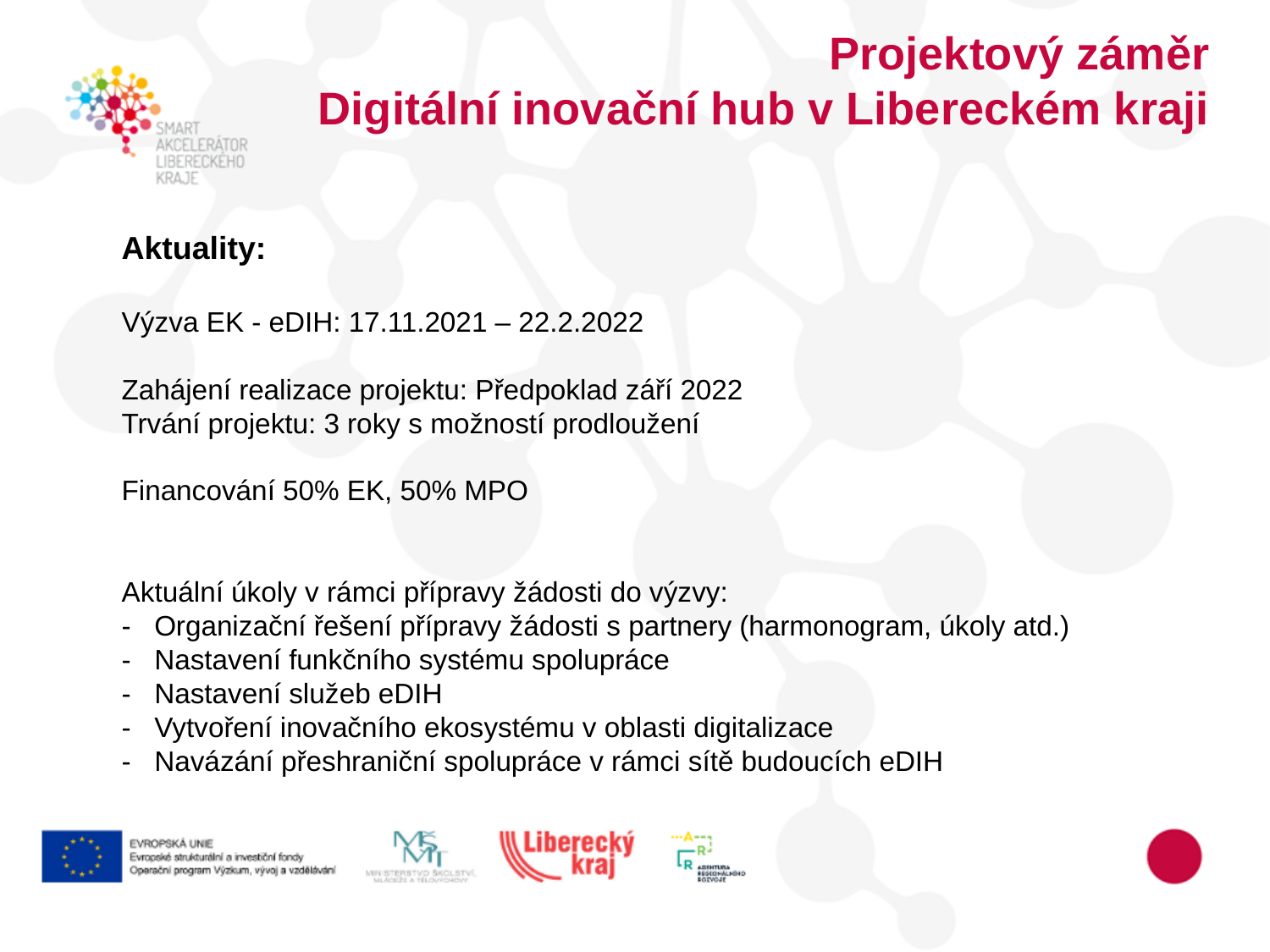

Projektový záměr
Digitální inovační hub v Libereckém kraji
Aktuality:

Výzva EK - eDIH: 17.11.2021 – 22.2.2022

Zahájení realizace projektu: Předpoklad září 2022
Trvání projektu: 3 roky s možností prodloužení

Financování 50% EK, 50% MPO

Aktuální úkoly v rámci přípravy žádosti do výzvy:
-   Organizační řešení přípravy žádosti s partnery (harmonogram, úkoly atd.)
-   Nastavení funkčního systému spolupráce
-   Nastavení služeb eDIH
-   Vytvoření inovačního ekosystému v oblasti digitalizace
-   Navázání přeshraniční spolupráce v rámci sítě budoucích eDIH